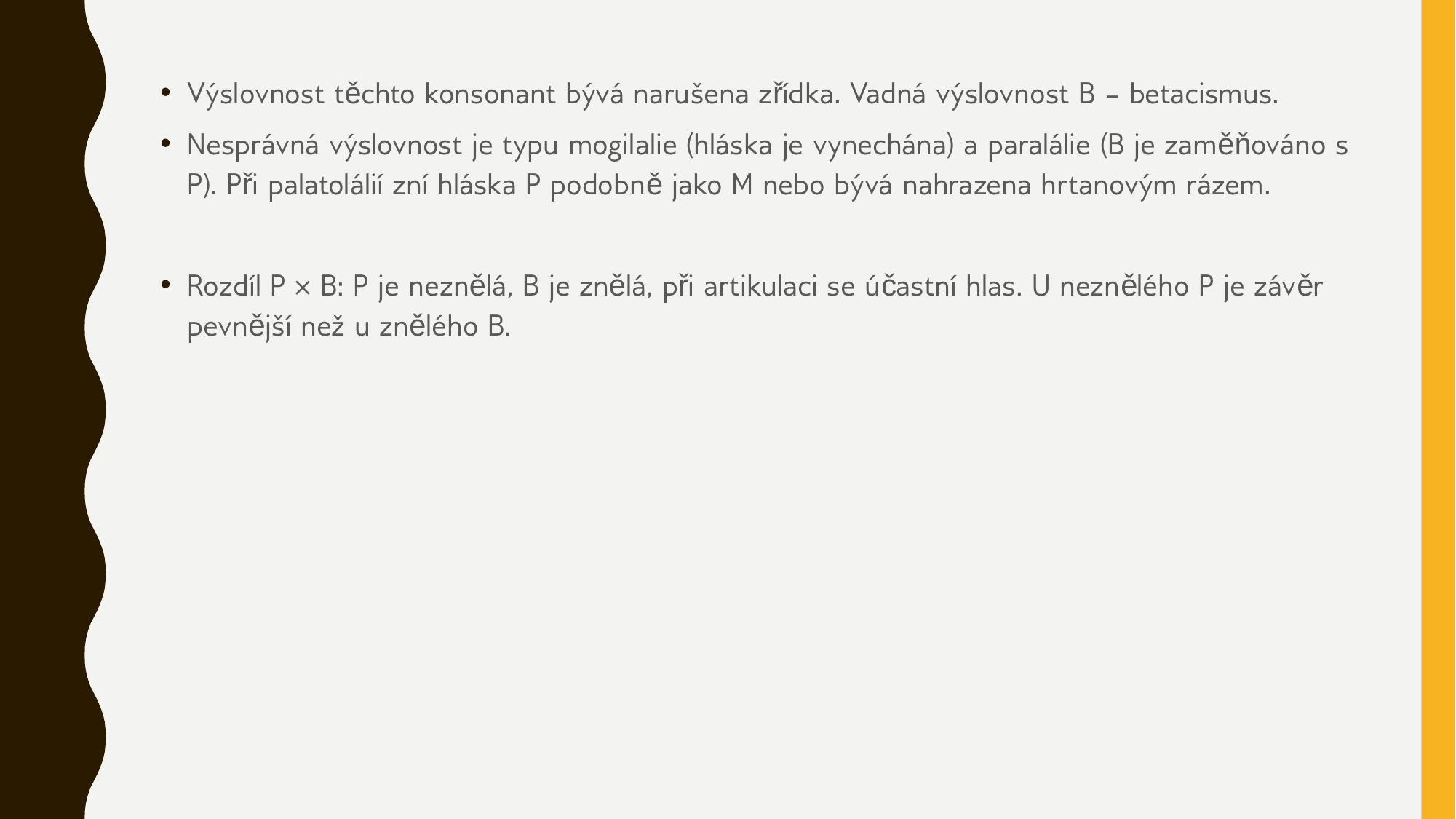

Výslovnost těchto konsonant bývá narušena zřídka. Vadná výslovnost B – betacismus.
Nesprávná výslovnost je typu mogilalie (hláska je vynechána) a paralálie (B je zaměňováno s P). Při palatolálií zní hláska P podobně jako M nebo bývá nahrazena hrtanovým rázem.

Rozdíl P × B: P je neznělá, B je znělá, při artikulaci se účastní hlas. U neznělého P je závěr pevnější než u znělého B.